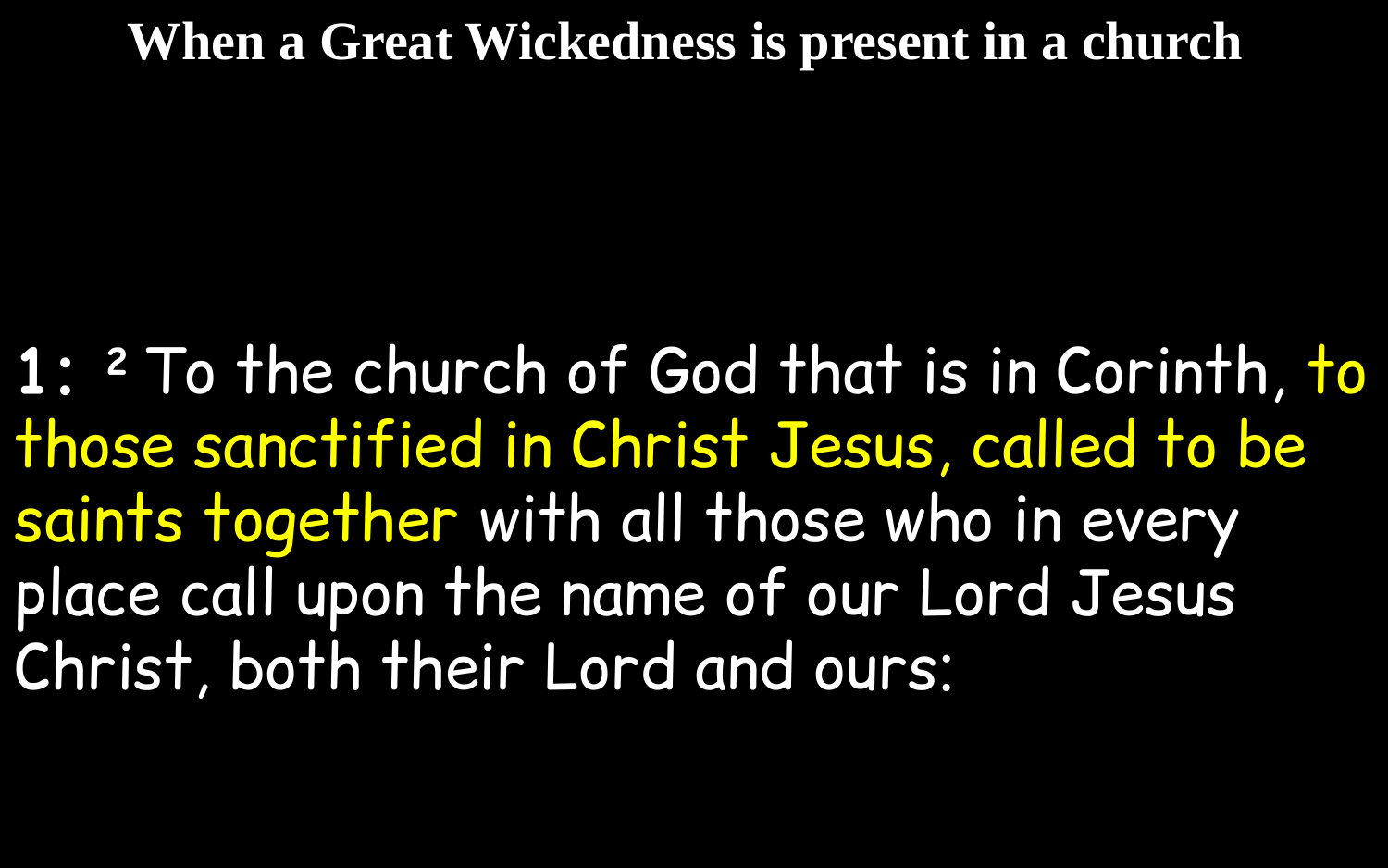

When a Great Wickedness is present in a church
1: 2 To the church of God that is in Corinth, to those sanctified in Christ Jesus, called to be saints together with all those who in every place call upon the name of our Lord Jesus Christ, both their Lord and ours: